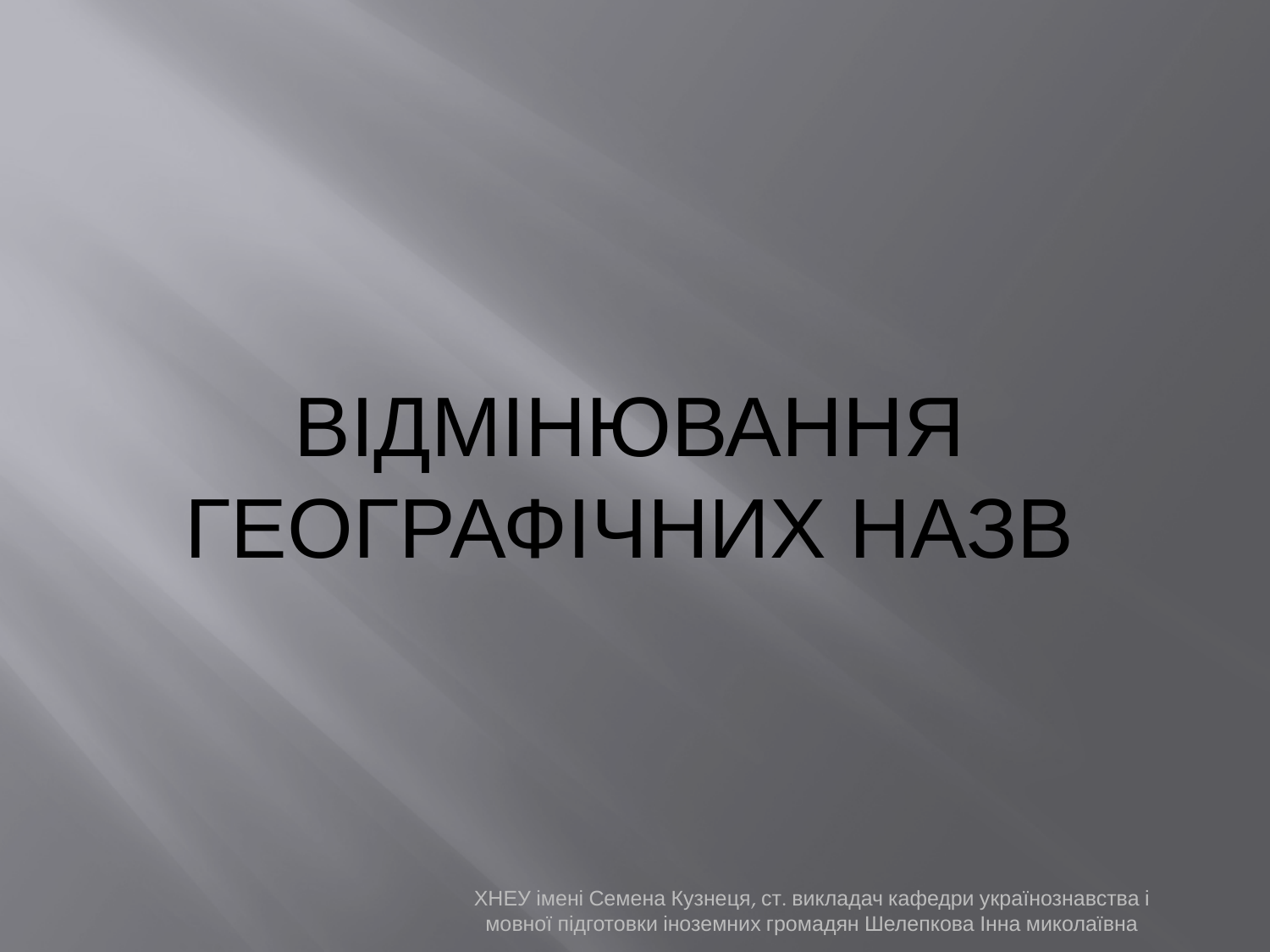

# Відмінювання географічних назв

ХНЕУ імені Семена Кузнеця, ст. викладач кафедри українознавства і мовної підготовки іноземних громадян Шелепкова Інна миколаївна